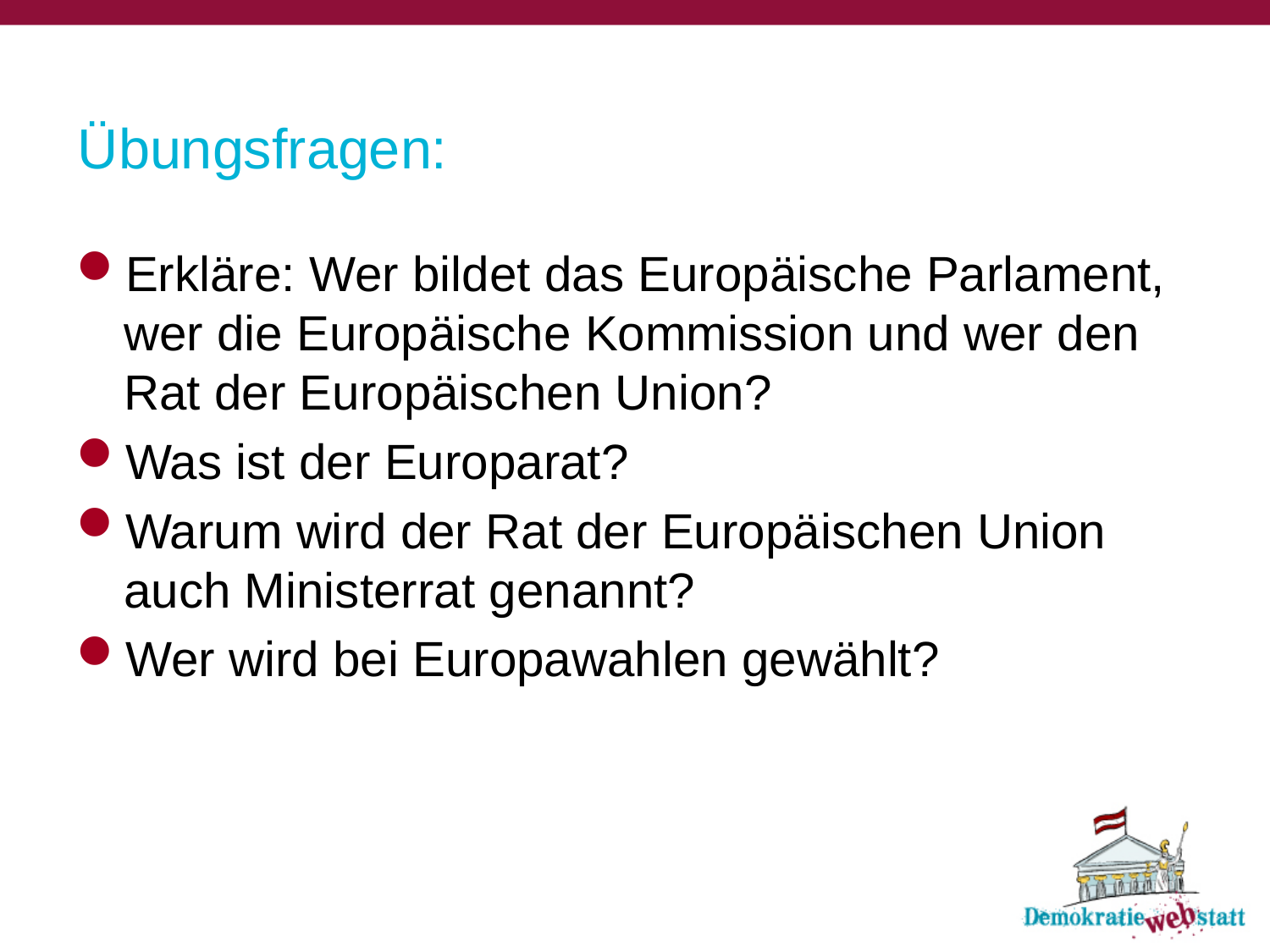

# Übungsfragen:
Erkläre: Wer bildet das Europäische Parlament, wer die Europäische Kommission und wer den Rat der Europäischen Union?
Was ist der Europarat?
Warum wird der Rat der Europäischen Union auch Ministerrat genannt?
Wer wird bei Europawahlen gewählt?